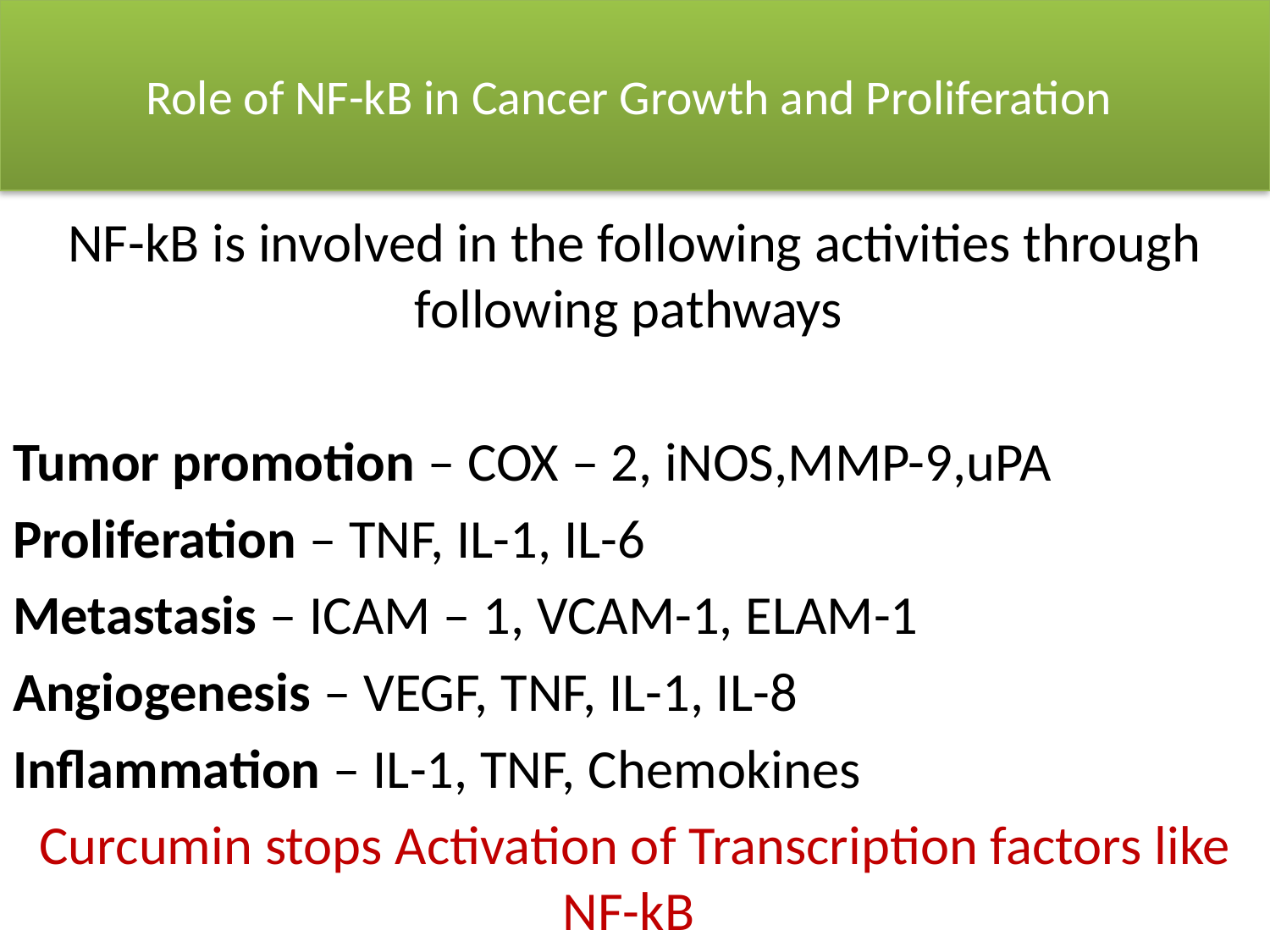

# Role of NF-kB in Cancer Growth and Proliferation
NF-kB is involved in the following activities through following pathways

Tumor promotion – COX – 2, iNOS,MMP-9,uPA
Proliferation – TNF, IL-1, IL-6
Metastasis – ICAM – 1, VCAM-1, ELAM-1
Angiogenesis – VEGF, TNF, IL-1, IL-8
Inflammation – IL-1, TNF, Chemokines
Curcumin stops Activation of Transcription factors like NF-kB